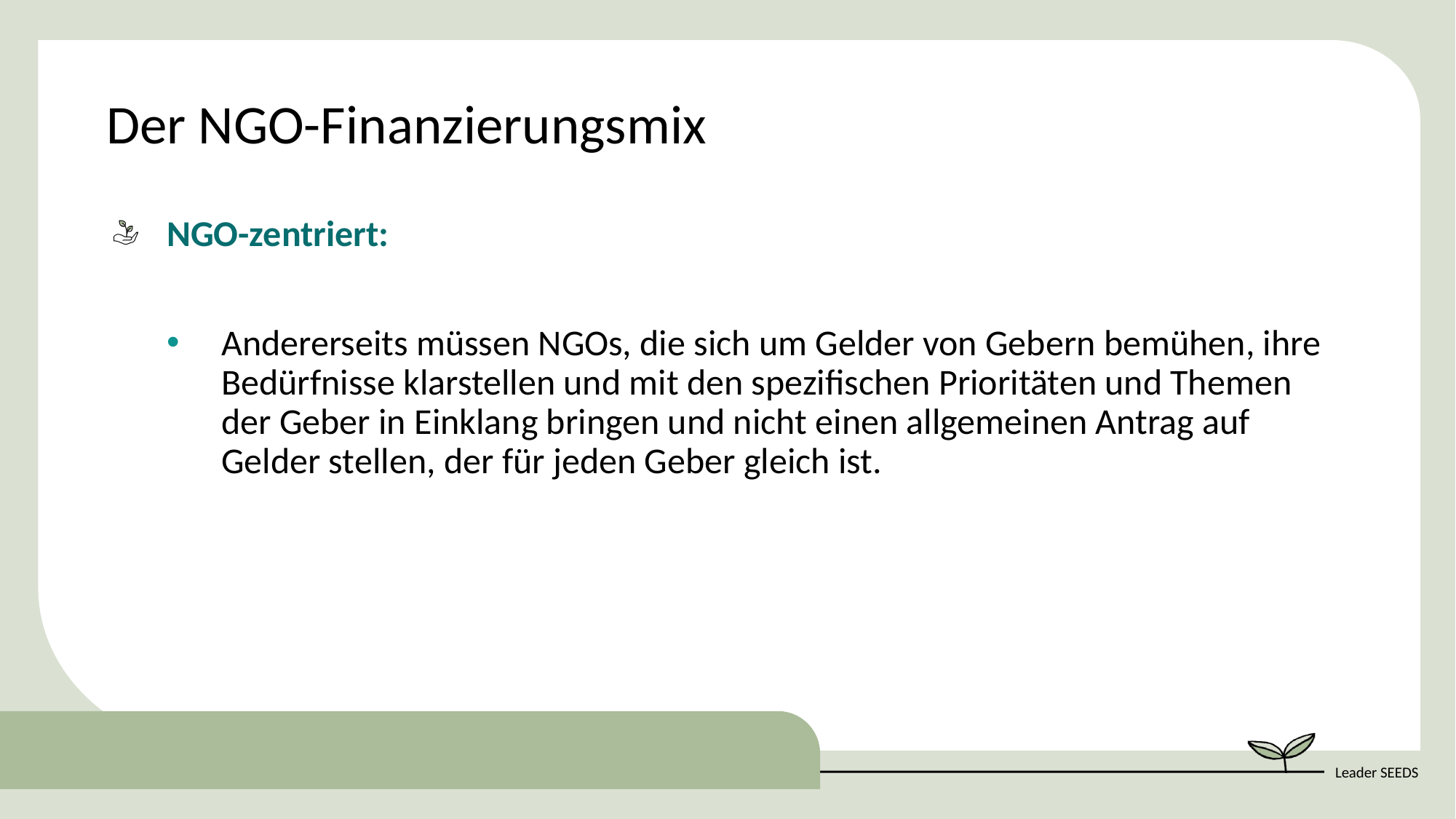

Der NGO-Finanzierungsmix
NGO-zentriert:

Andererseits müssen NGOs, die sich um Gelder von Gebern bemühen, ihre Bedürfnisse klarstellen und mit den spezifischen Prioritäten und Themen der Geber in Einklang bringen und nicht einen allgemeinen Antrag auf Gelder stellen, der für jeden Geber gleich ist.